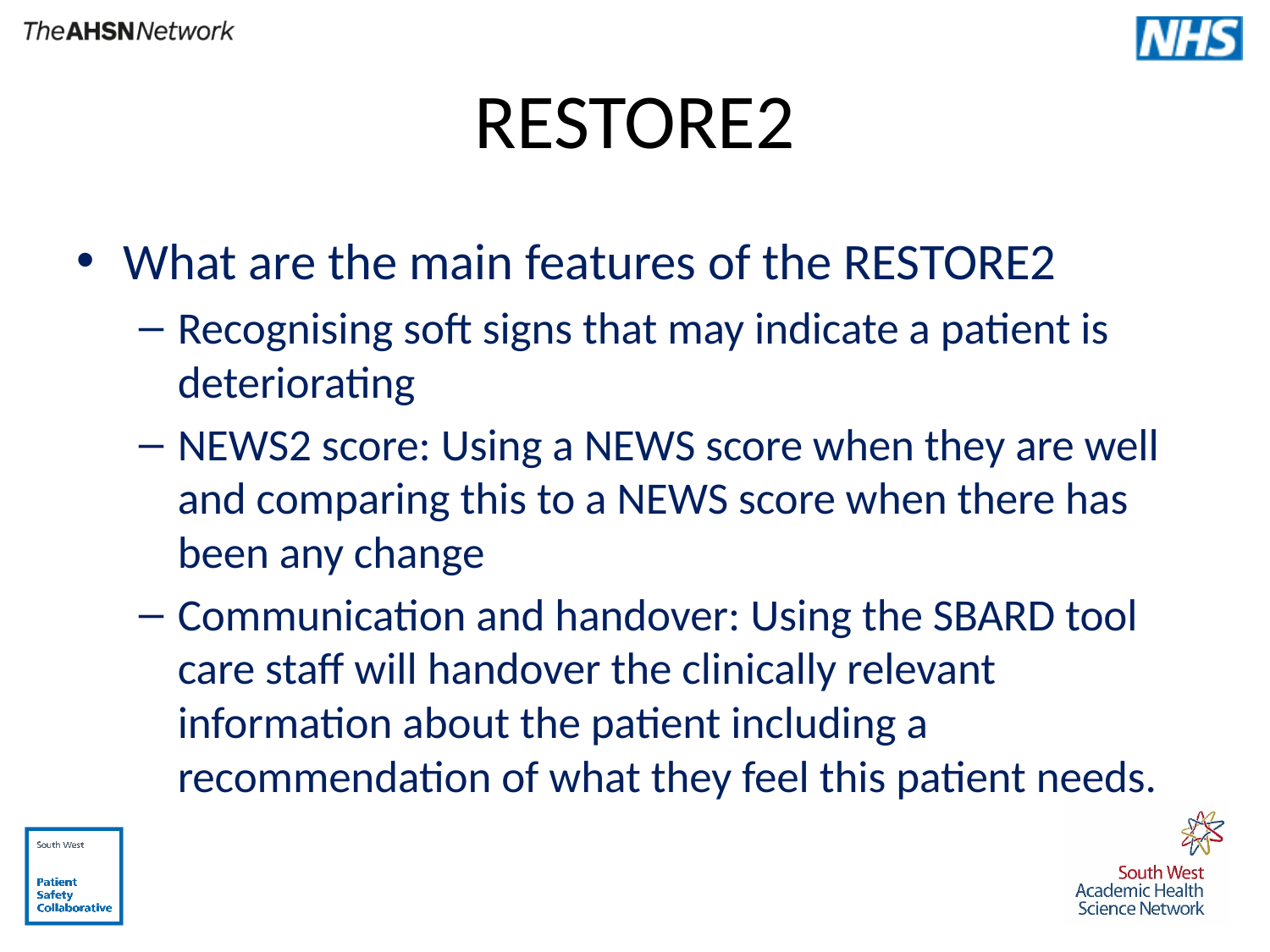

# RESTORE2
What are the main features of the RESTORE2
Recognising soft signs that may indicate a patient is deteriorating
NEWS2 score: Using a NEWS score when they are well and comparing this to a NEWS score when there has been any change
Communication and handover: Using the SBARD tool care staff will handover the clinically relevant information about the patient including a recommendation of what they feel this patient needs.